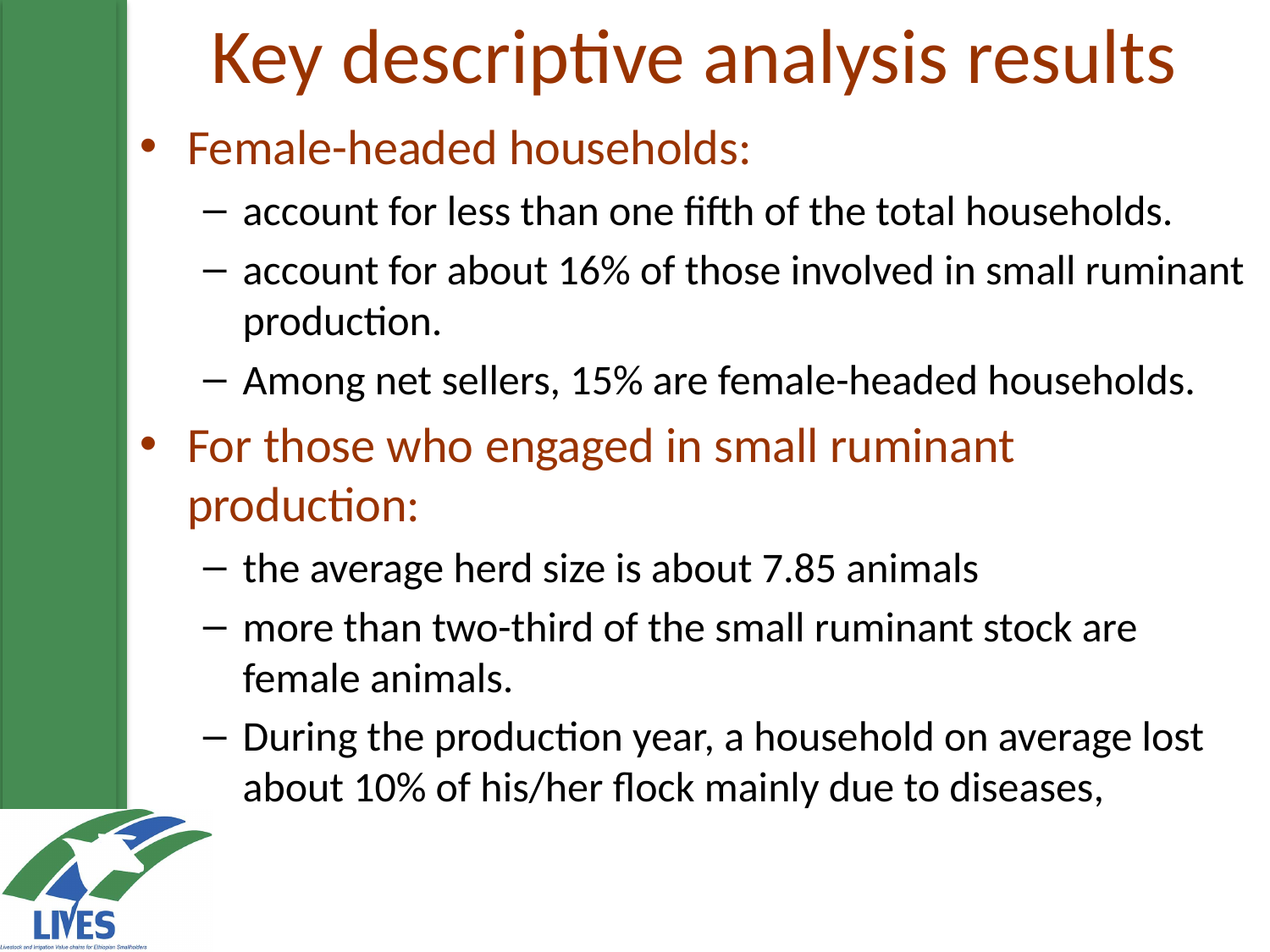

# Key descriptive analysis results

Female-headed households:
account for less than one fifth of the total households.
account for about 16% of those involved in small ruminant production.
Among net sellers, 15% are female-headed households.
For those who engaged in small ruminant production:
the average herd size is about 7.85 animals
more than two-third of the small ruminant stock are female animals.
During the production year, a household on average lost about 10% of his/her flock mainly due to diseases,